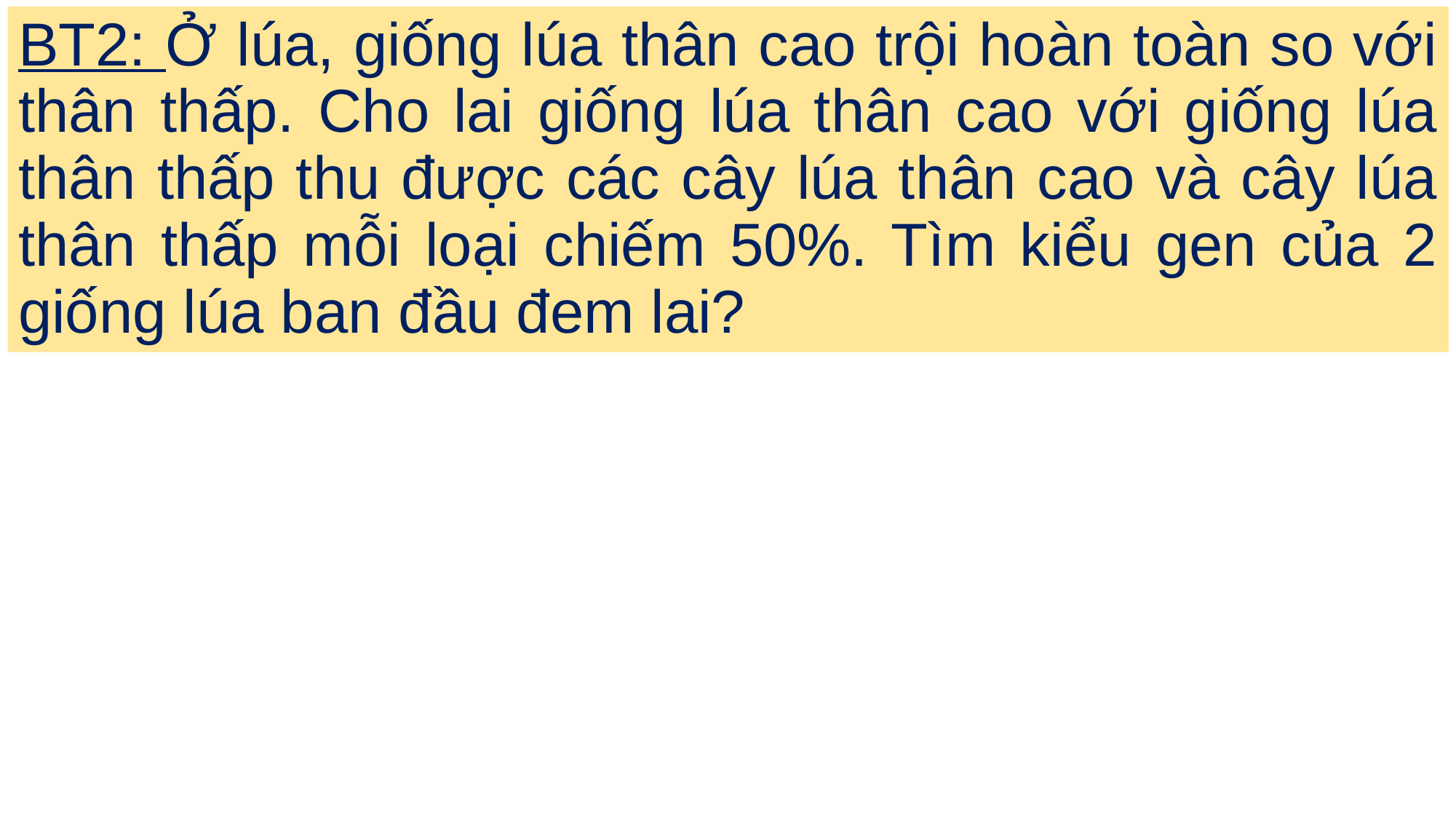

BT2: Ở lúa, giống lúa thân cao trội hoàn toàn so với thân thấp. Cho lai giống lúa thân cao với giống lúa thân thấp thu được các cây lúa thân cao và cây lúa thân thấp mỗi loại chiếm 50%. Tìm kiểu gen của 2 giống lúa ban đầu đem lai?